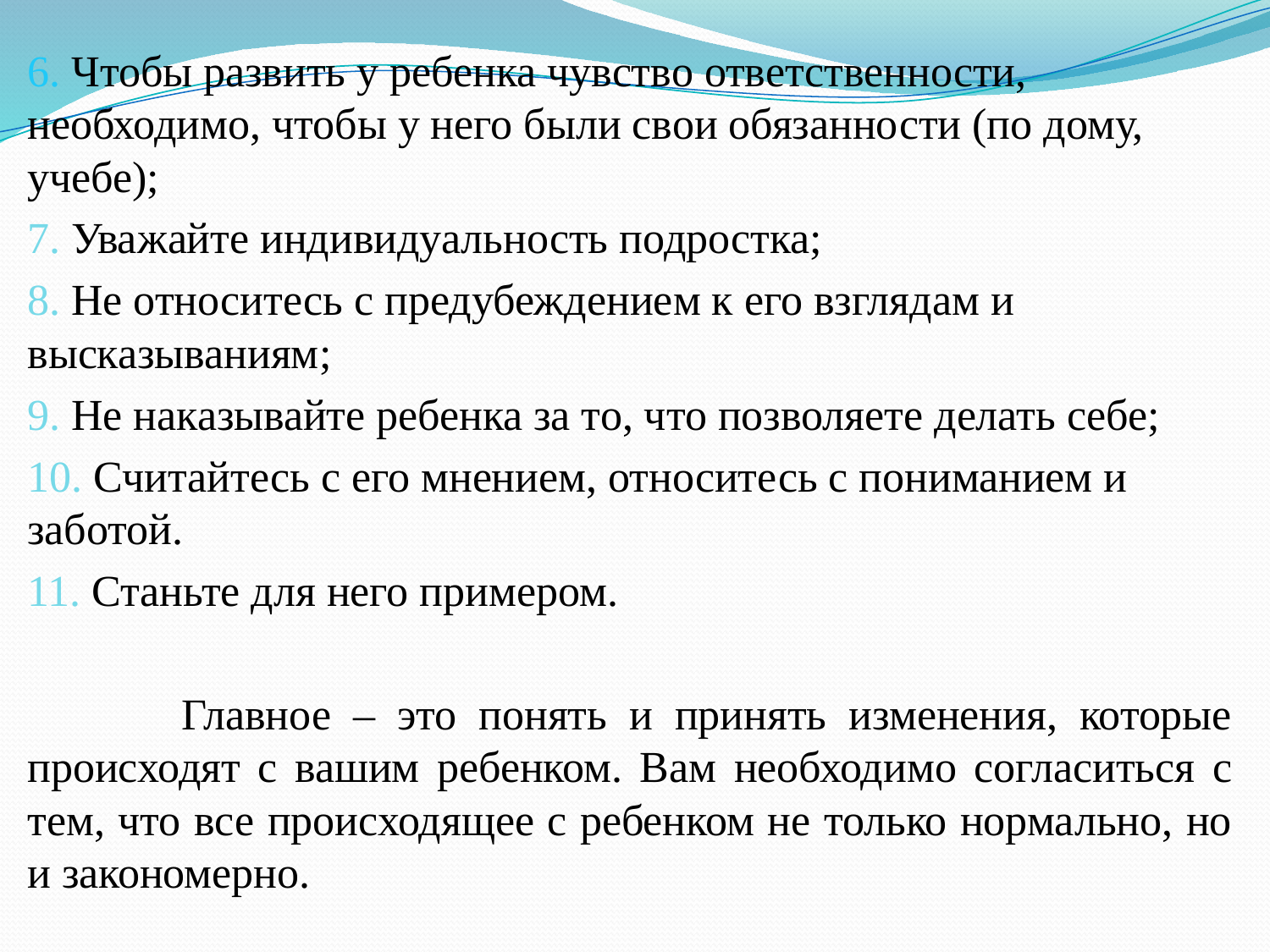

6. Чтобы развить у ребенка чувство ответственности, необходимо, чтобы у него были свои обязанности (по дому, учебе);
7. Уважайте индивидуальность подростка;
8. Не относитесь с предубеждением к его взглядам и высказываниям;
9. Не наказывайте ребенка за то, что позволяете делать себе;
10. Считайтесь с его мнением, относитесь с пониманием и заботой.
11. Станьте для него примером.

       Главное – это понять и принять изменения, которые происходят с вашим ребенком. Вам необходимо согласиться с тем, что все происходящее с ребенком не только нормально, но и закономерно.